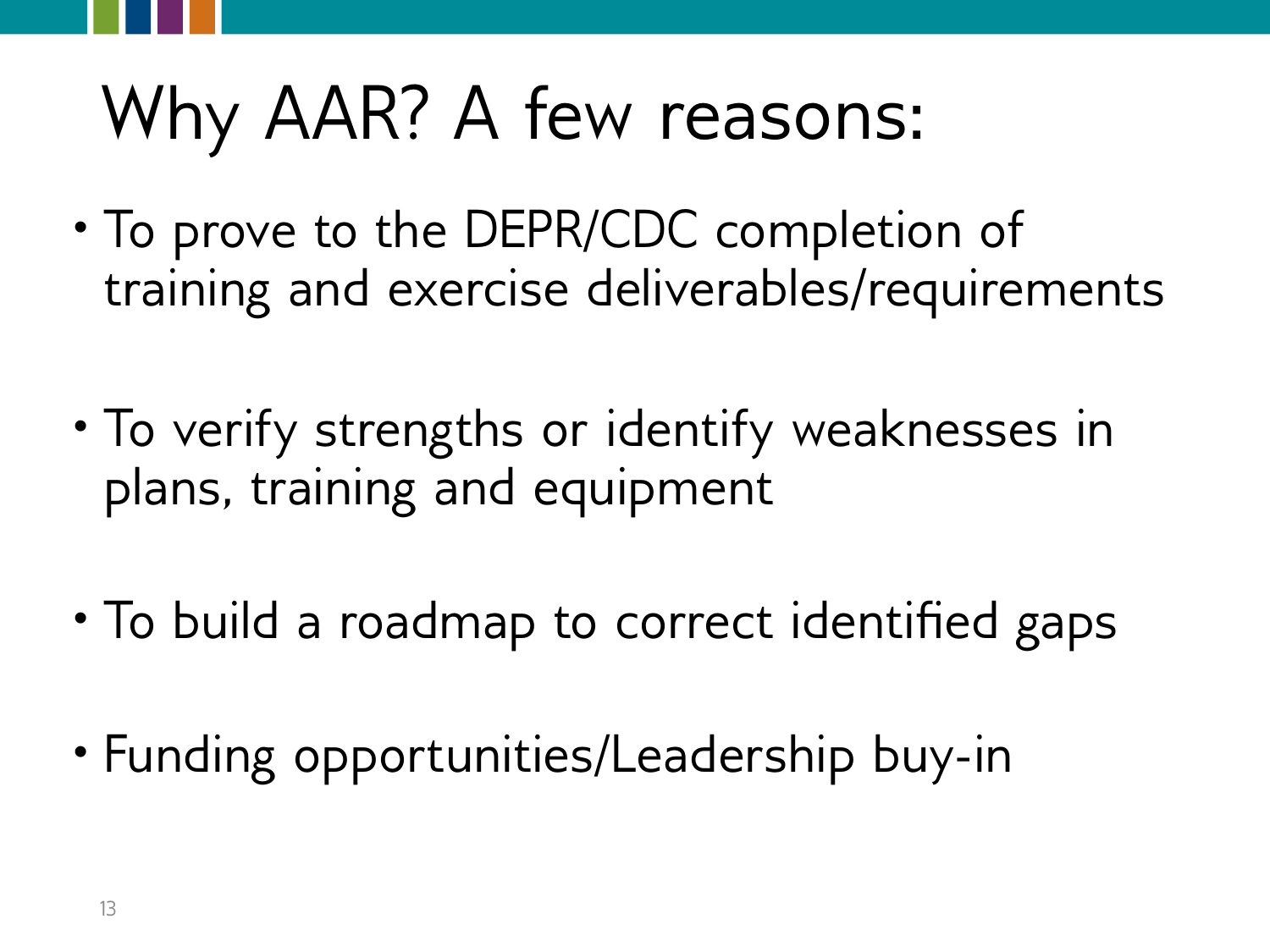

# Why AAR? A few reasons:
To prove to the DEPR/CDC completion of  training and exercise deliverables/requirements
To verify strengths or identify weaknesses in plans, training and equipment
To build a roadmap to correct identified gaps
Funding opportunities/Leadership buy-in
13